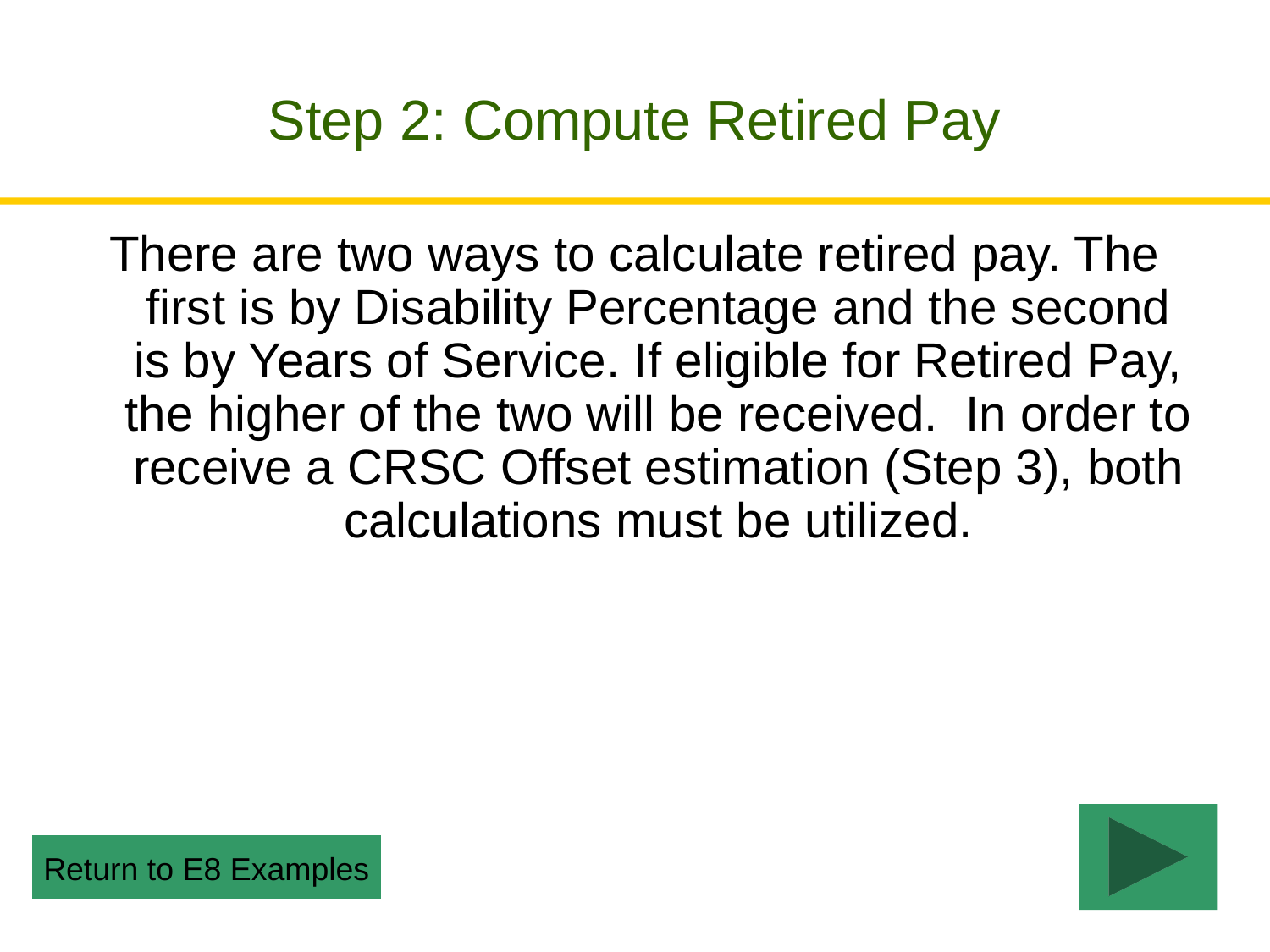

# Step 2: Compute Retired Pay

There are two ways to calculate retired pay. The first is by Disability Percentage and the second is by Years of Service. If eligible for Retired Pay, the higher of the two will be received.  In order to receive a CRSC Offset estimation (Step 3), both calculations must be utilized.

Return to E8 Examples